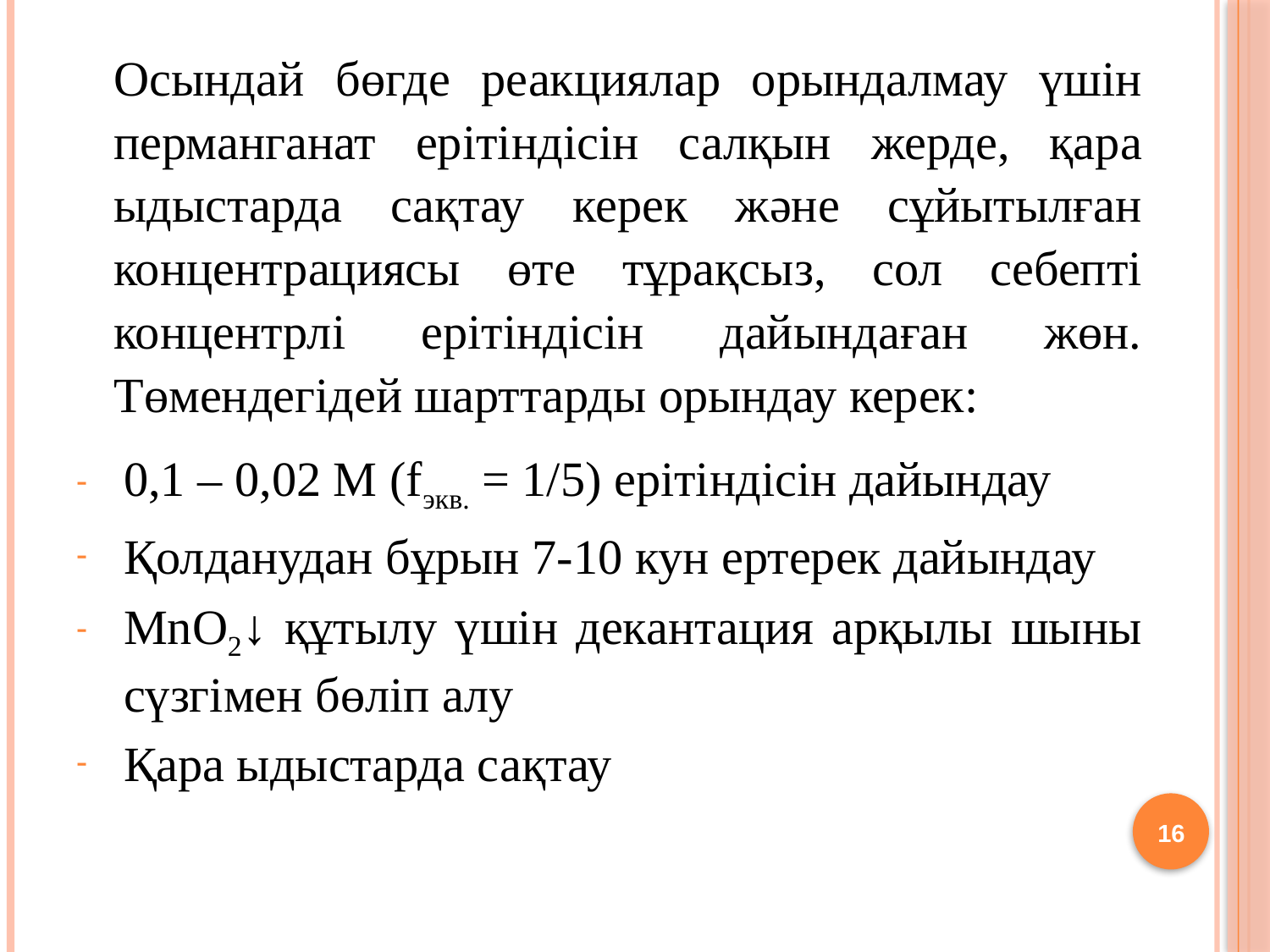

Осындай бөгде реакциялар орындалмау үшін перманганат ерітіндісін салқын жерде, қара ыдыстарда сақтау керек және сұйытылған концентрациясы өте тұрақсыз, сол себепті концентрлі ерітіндісін дайындаған жөн. Төмендегідей шарттарды орындау керек:
0,1 – 0,02 М (fэкв. = 1/5) ерітіндісін дайындау
Қолданудан бұрын 7-10 кун ертерек дайындау
MnO2↓ құтылу үшін декантация арқылы шыны сүзгімен бөліп алу
Қара ыдыстарда сақтау

16